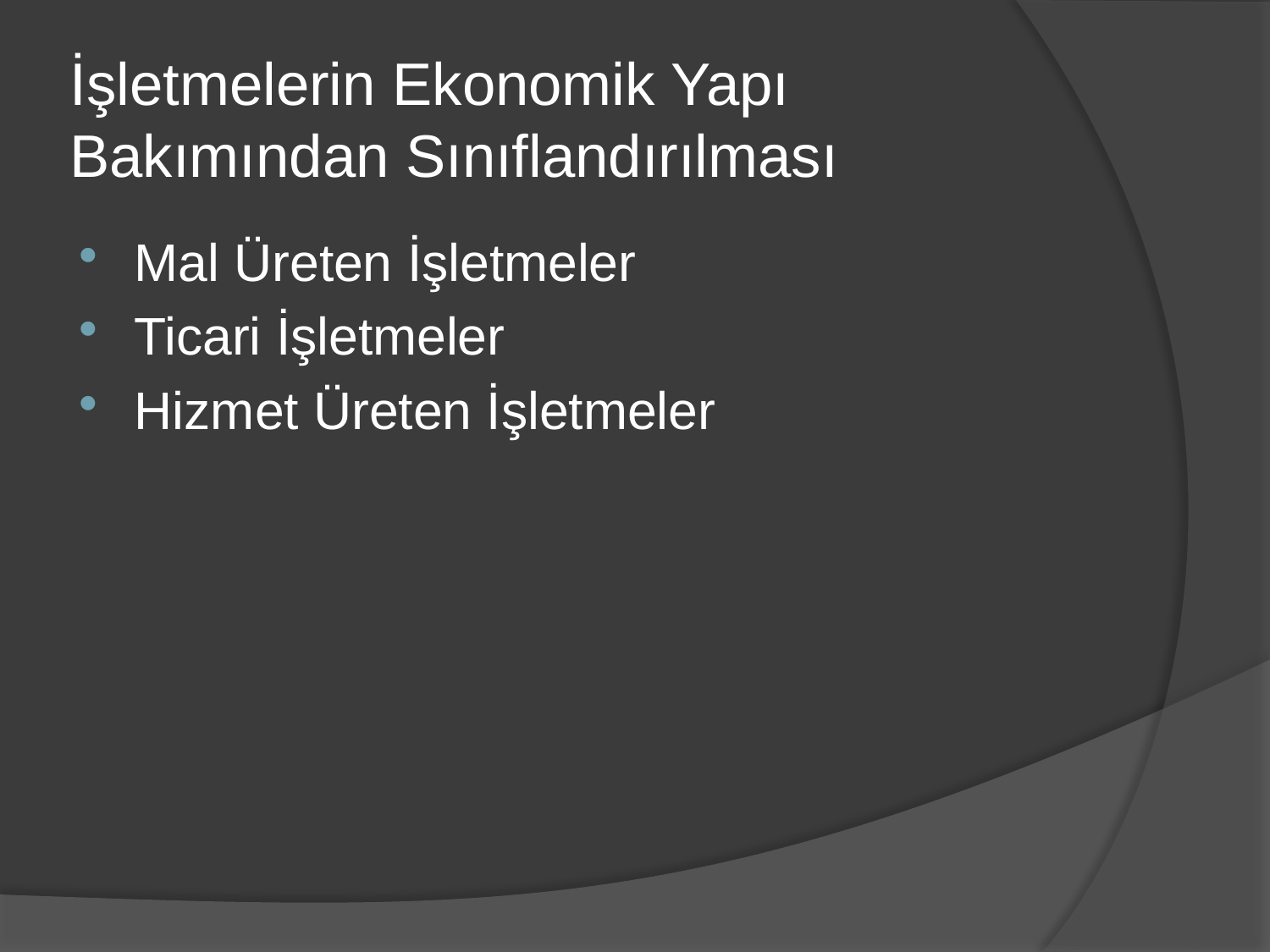

# İşletmelerin Ekonomik Yapı Bakımından Sınıflandırılması
Mal Üreten İşletmeler
Ticari İşletmeler
Hizmet Üreten İşletmeler